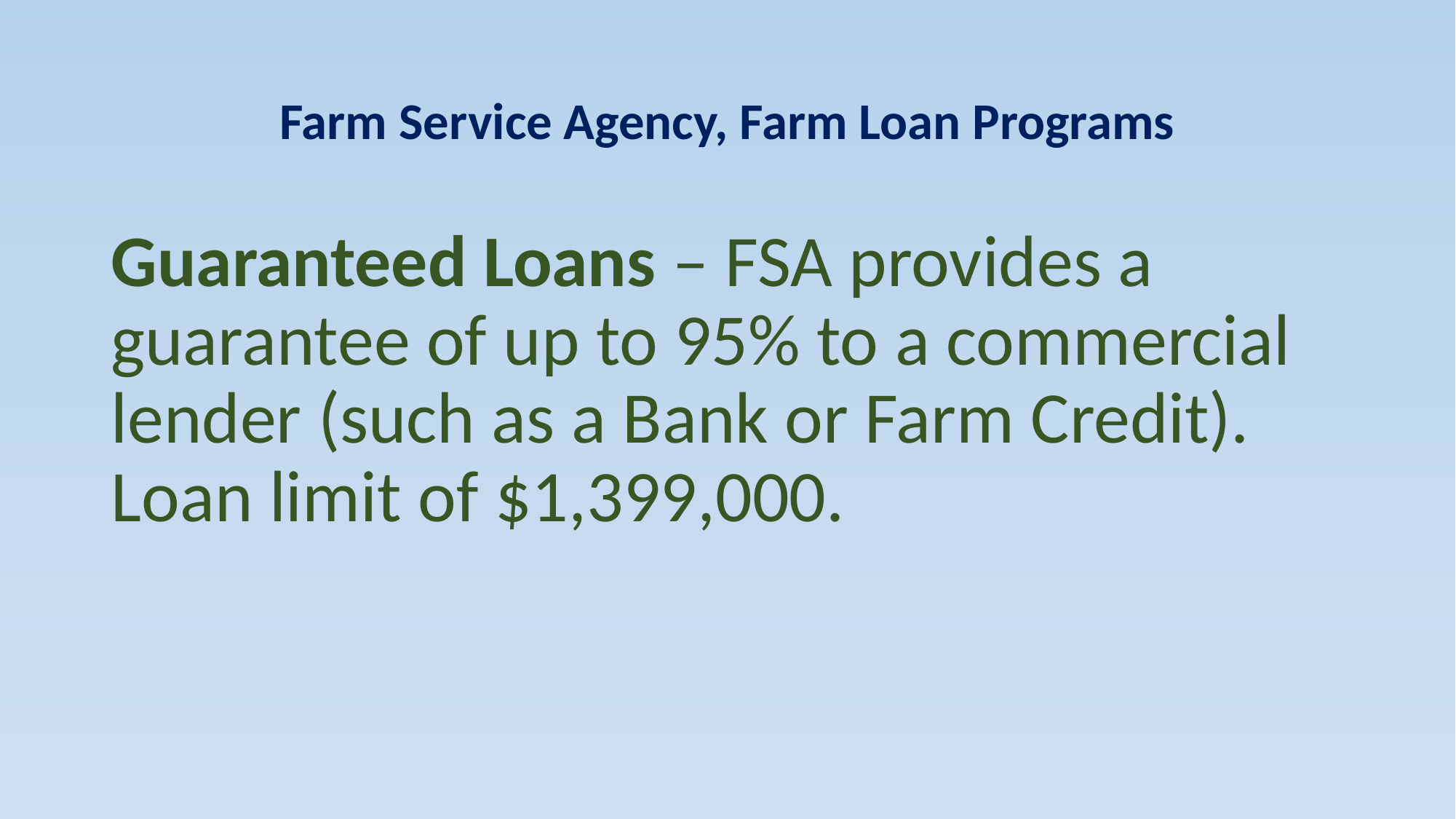

# Farm Service Agency, Farm Loan Programs
Guaranteed Loans – FSA provides a guarantee of up to 95% to a commercial lender (such as a Bank or Farm Credit). Loan limit of $1,399,000.